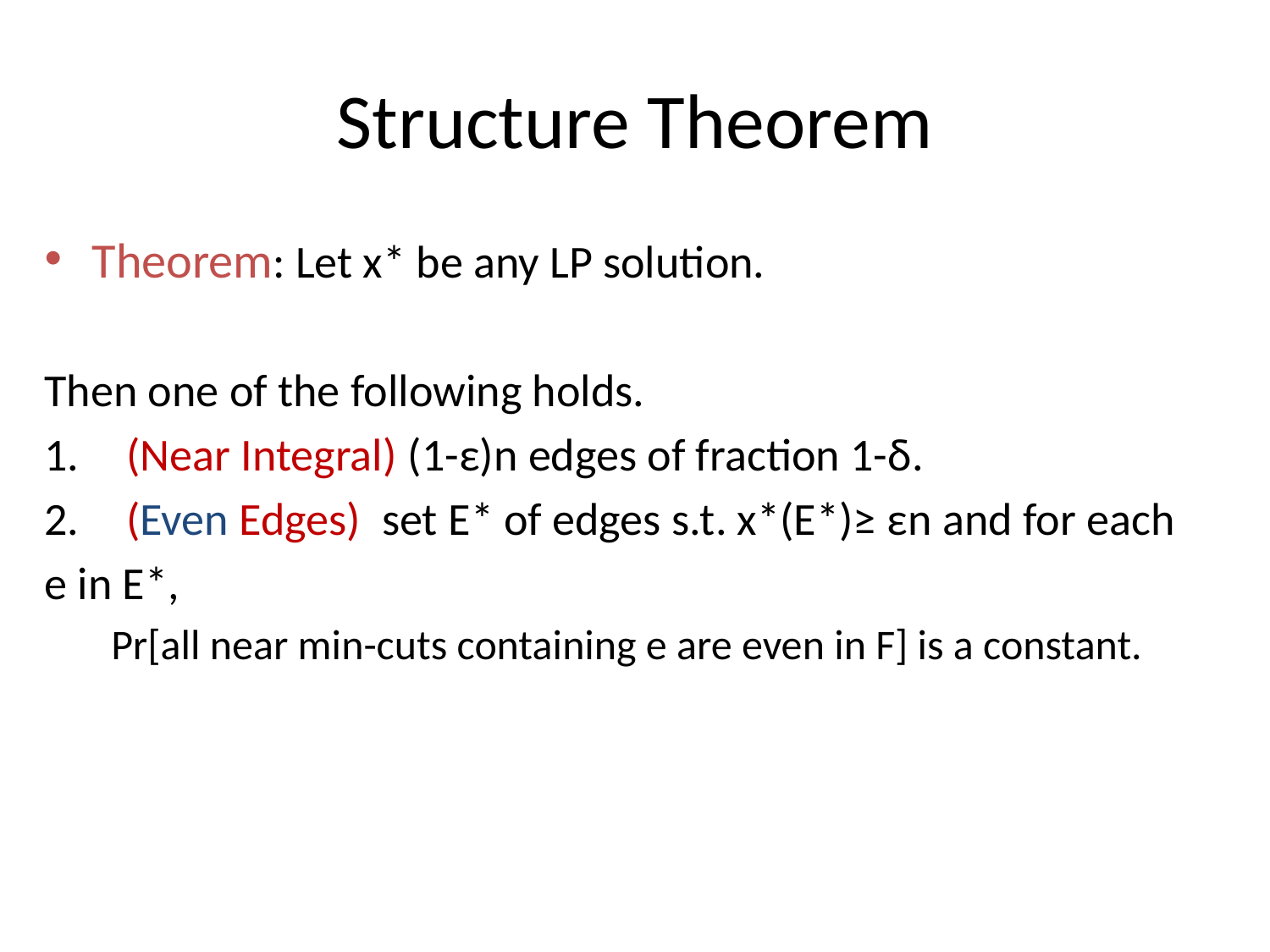

# Structure Theorem
Theorem: Let x* be any LP solution.

Then one of the following holds.
 (Near Integral) (1-ε)n edges of fraction 1-δ.
 (Even Edges)  set E* of edges s.t. x*(E*)≥ εn and for each
e in E*,
       Pr[all near min-cuts containing e are even in F] is a constant.